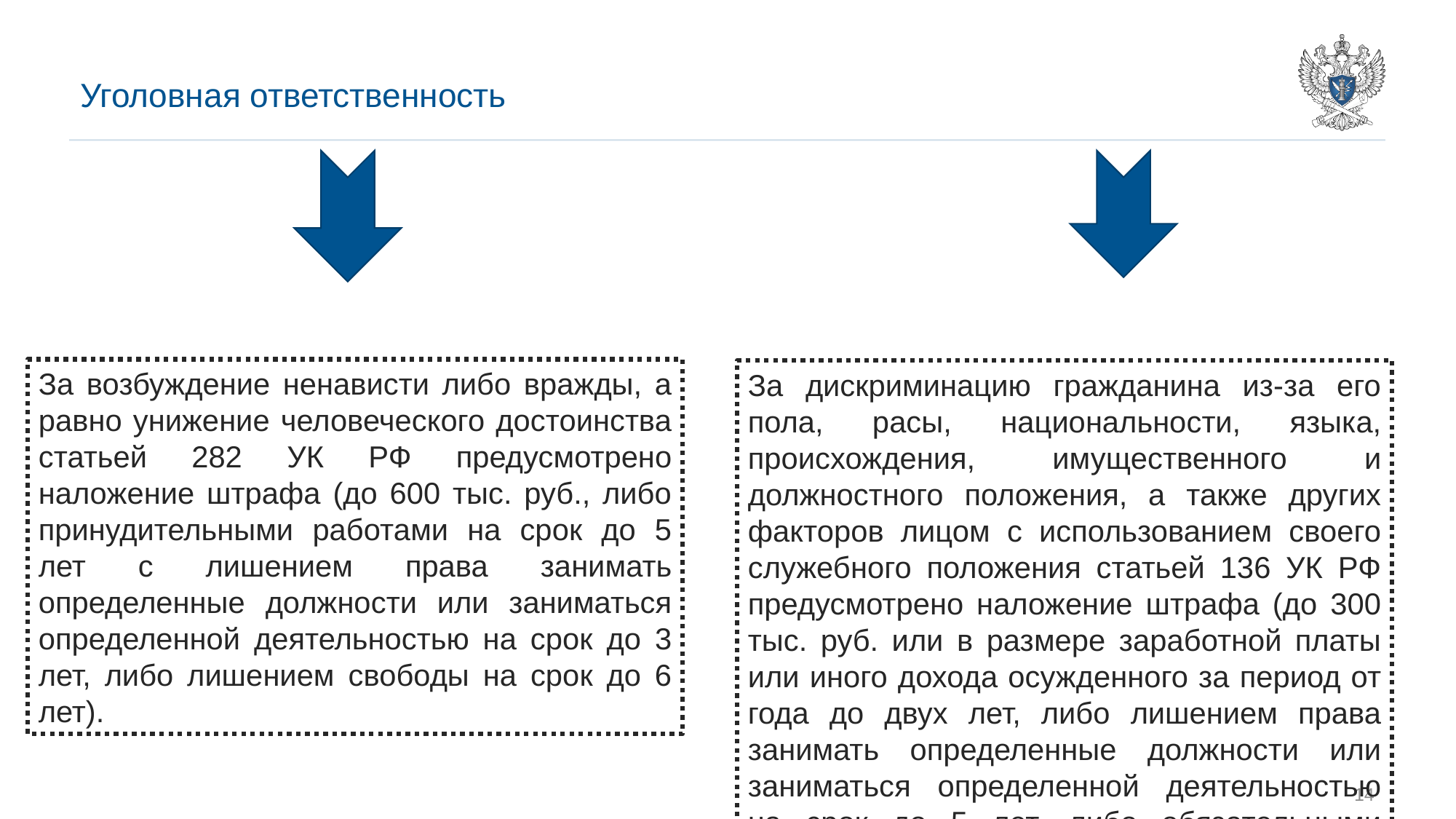

# Уголовная ответственность

За возбуждение ненависти либо вражды, а равно унижение человеческого достоинства статьей 282 УК РФ предусмотрено наложение штрафа (до 600 тыс. руб., либо принудительными работами на срок до 5 лет с лишением права занимать определенные должности или заниматься определенной деятельностью на срок до 3 лет, либо лишением свободы на срок до 6 лет).
За дискриминацию гражданина из-за его пола, расы, национальности, языка, происхождения, имущественного и должностного положения, а также других факторов лицом с использованием своего служебного положения статьей 136 УК РФ предусмотрено наложение штрафа (до 300 тыс. руб. или в размере заработной платы или иного дохода осужденного за период от года до двух лет, либо лишением права занимать определенные должности или заниматься определенной деятельностью на срок до 5 лет, либо обязательными работами на срок до 2 лет, либо принудительными работами на срок до 5 лет, либо лишением свободы на тот же срок).
14